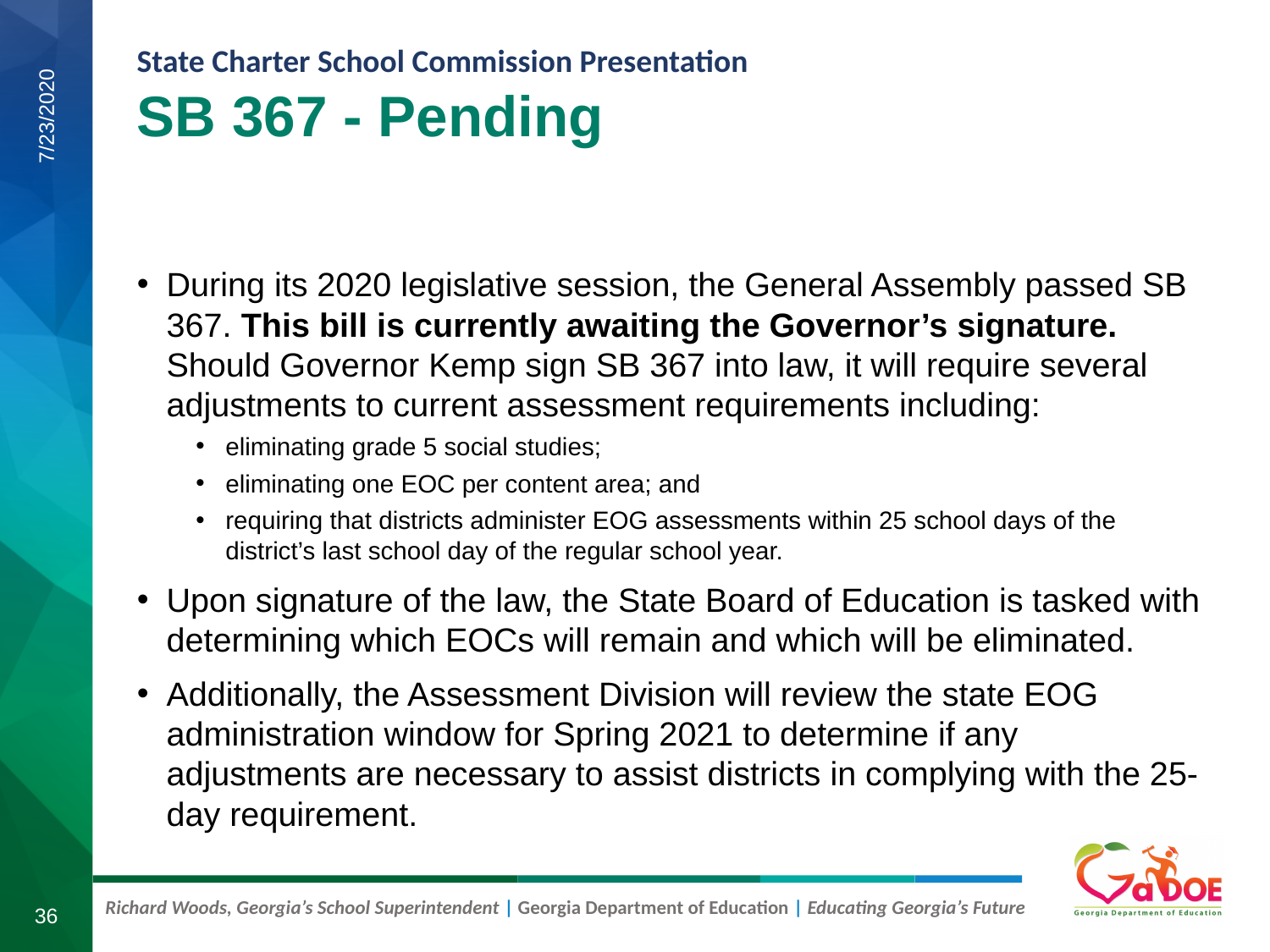

# SB 367 - Pending

7/23/2020
During its 2020 legislative session, the General Assembly passed SB 367. This bill is currently awaiting the Governor’s signature. Should Governor Kemp sign SB 367 into law, it will require several adjustments to current assessment requirements including:
eliminating grade 5 social studies;
eliminating one EOC per content area; and
requiring that districts administer EOG assessments within 25 school days of the district’s last school day of the regular school year.
Upon signature of the law, the State Board of Education is tasked with determining which EOCs will remain and which will be eliminated.
Additionally, the Assessment Division will review the state EOG administration window for Spring 2021 to determine if any adjustments are necessary to assist districts in complying with the 25-day requirement.
36